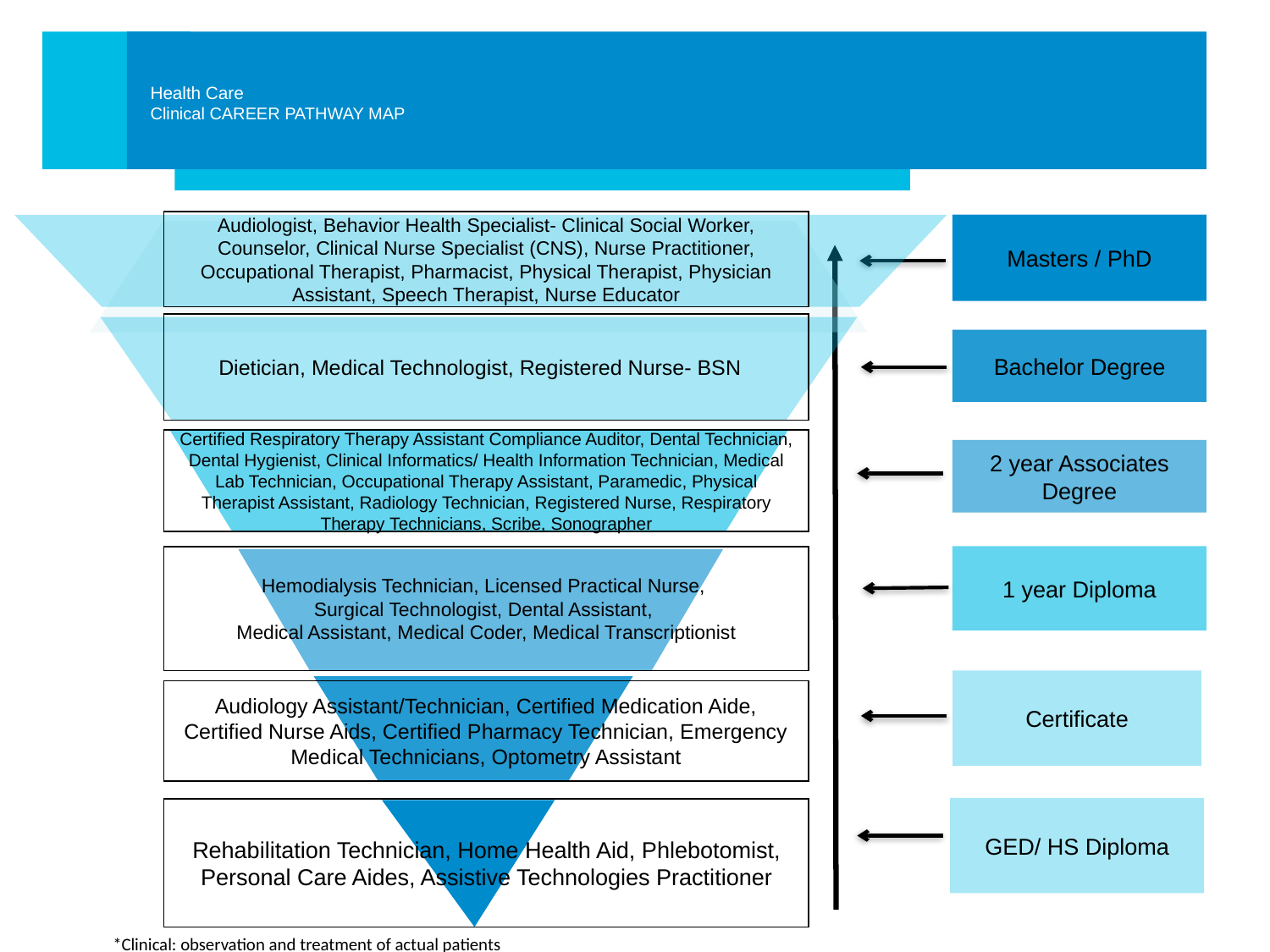

# Health Care Clinical CAREER PATHWAY MAP

Audiologist, Behavior Health Specialist- Clinical Social Worker, Counselor, Clinical Nurse Specialist (CNS), Nurse Practitioner, Occupational Therapist, Pharmacist, Physical Therapist, Physician Assistant, Speech Therapist, Nurse Educator
Masters / PhD

Dietician, Medical Technologist, Registered Nurse- BSN

Bachelor Degree
Certified Respiratory Therapy Assistant Compliance Auditor, Dental Technician, Dental Hygienist, Clinical Informatics/ Health Information Technician, Medical Lab Technician, Occupational Therapy Assistant, Paramedic, Physical Therapist Assistant, Radiology Technician, Registered Nurse, Respiratory Therapy Technicians, Scribe, Sonographer

2 year Associates Degree
1 year Diploma
Hemodialysis Technician, Licensed Practical Nurse,
Surgical Technologist, Dental Assistant,
Medical Assistant, Medical Coder, Medical Transcriptionist

Certificate

Audiology Assistant/Technician, Certified Medication Aide, Certified Nurse Aids, Certified Pharmacy Technician, Emergency Medical Technicians, Optometry Assistant
GED/ HS Diploma
Rehabilitation Technician, Home Health Aid, Phlebotomist, Personal Care Aides, Assistive Technologies Practitioner

*Clinical: observation and treatment of actual patients